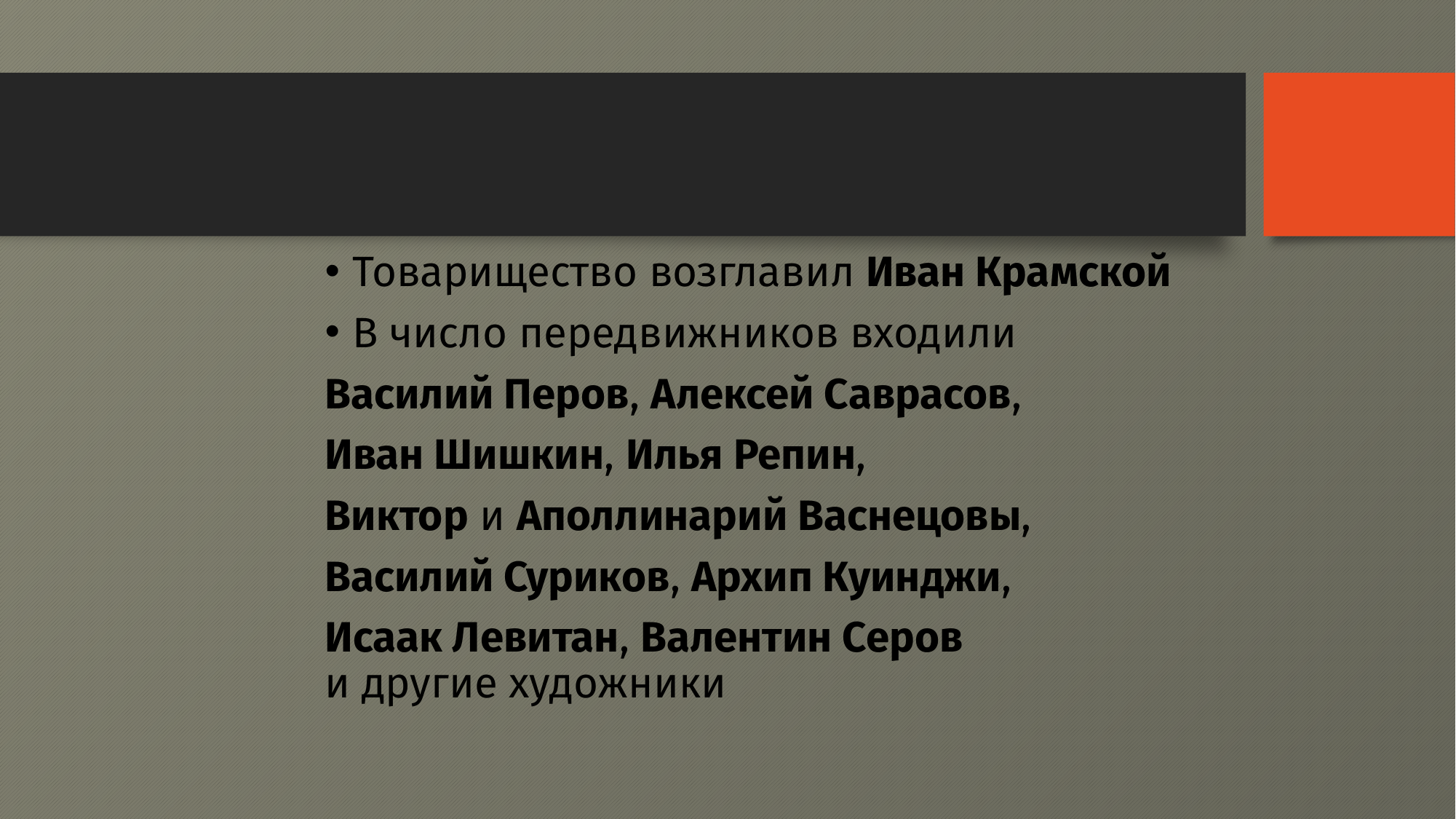

Товарищество возглавил Иван Крамской
В число передвижников входили
Василий Перов, Алексей Саврасов,
Иван Шишкин, Илья Репин,
Виктор и Аполлинарий Васнецовы,
Василий Суриков, Архип Куинджи,
Исаак Левитан, Валентин Серов 
и другие художники